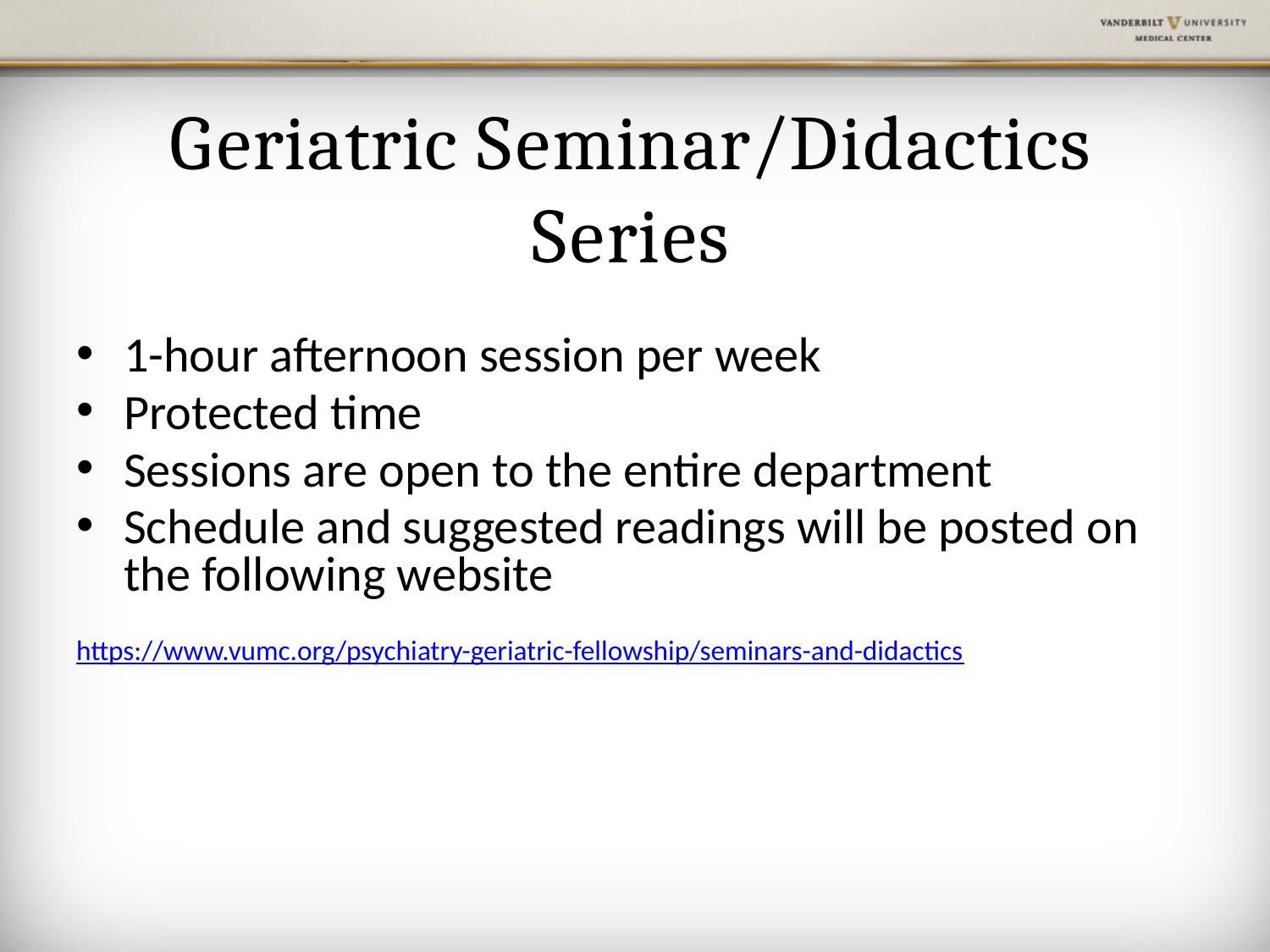

# Geriatric Seminar/Didactics Series
1-hour afternoon session per week
Protected time
Sessions are open to the entire department
Schedule and suggested readings will be posted on the following website

https://www.vumc.org/psychiatry-geriatric-fellowship/seminars-and-didactics